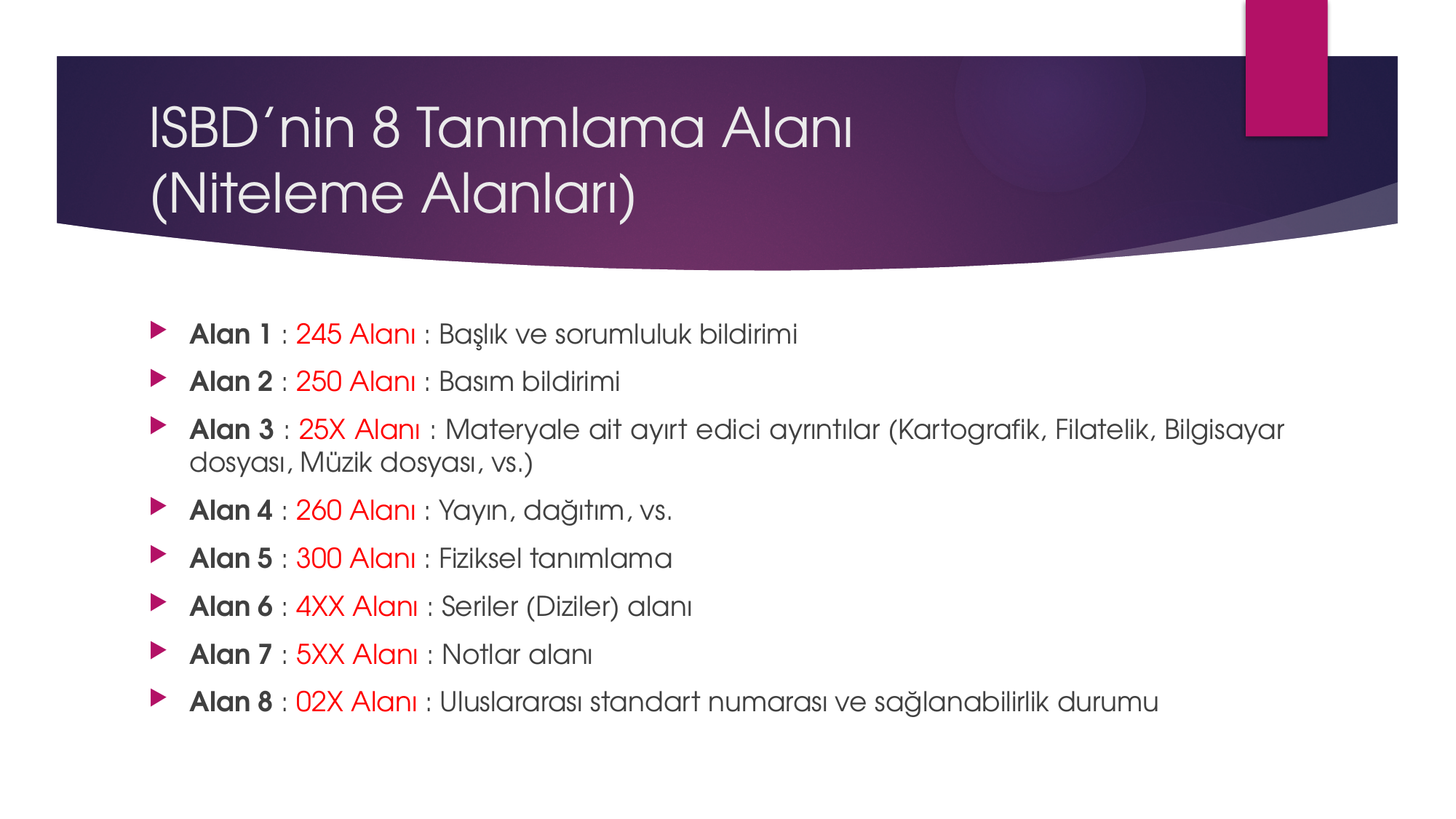

# ISBD’nin 8 Tanımlama Alanı (Niteleme Alanları)
Alan 1 : 245 Alanı : Başlık ve sorumluluk bildirimi
Alan 2 : 250 Alanı : Basım bildirimi
Alan 3 : 25X Alanı : Materyale ait ayırt edici ayrıntılar (Kartografik, Filatelik, Bilgisayar dosyası, Müzik dosyası, vs.)
Alan 4 : 260 Alanı : Yayın, dağıtım, vs.
Alan 5 : 300 Alanı : Fiziksel tanımlama
Alan 6 : 4XX Alanı : Seriler (Diziler) alanı
Alan 7 : 5XX Alanı : Notlar alanı
Alan 8 : 02X Alanı : Uluslararası standart numarası ve sağlanabilirlik durumu